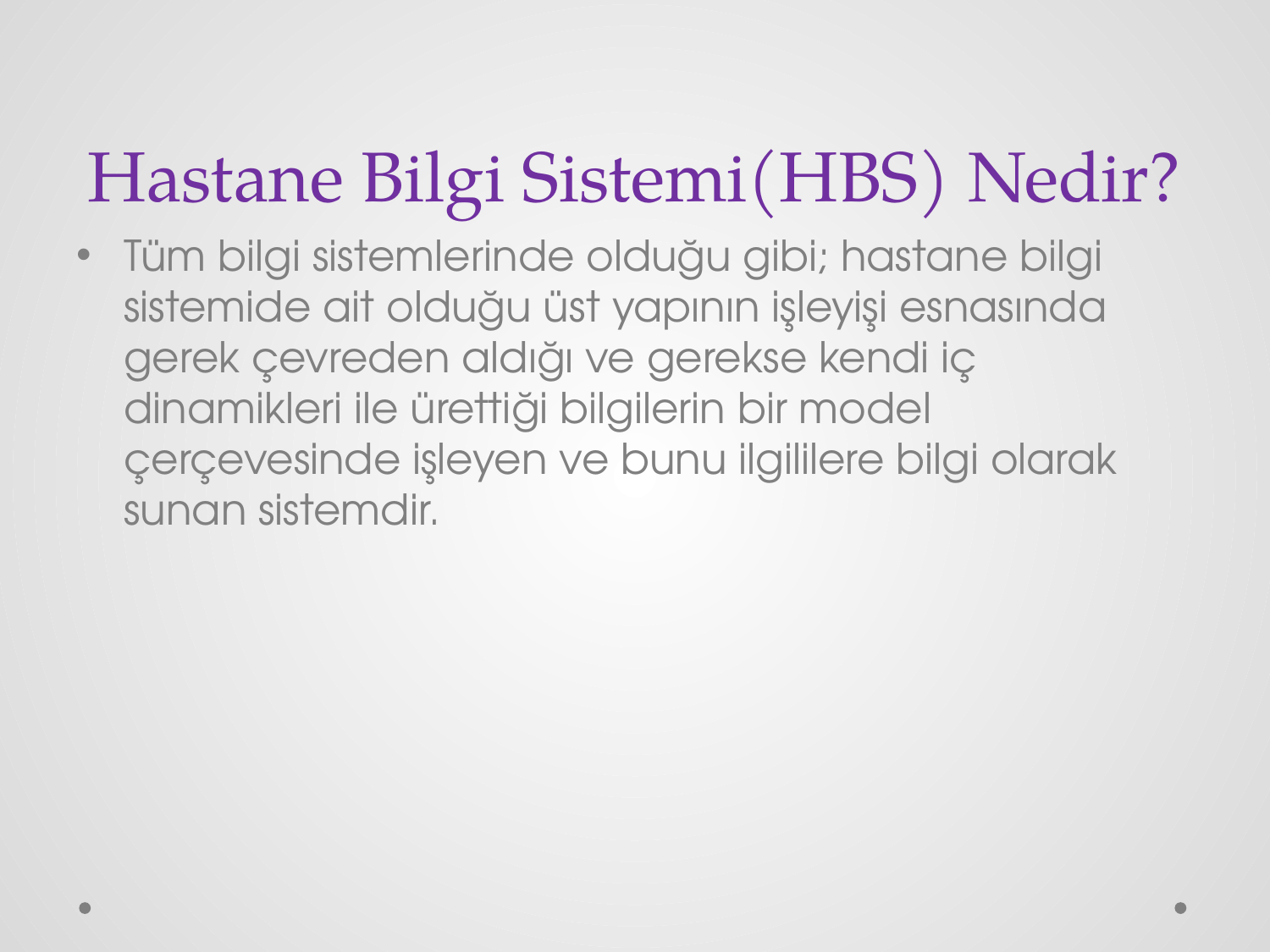

# Hastane Bilgi Sistemi(HBS) Nedir?
Tüm bilgi sistemlerinde olduğu gibi; hastane bilgi sistemide ait olduğu üst yapının işleyişi esnasında gerek çevreden aldığı ve gerekse kendi iç dinamikleri ile ürettiği bilgilerin bir model çerçevesinde işleyen ve bunu ilgililere bilgi olarak sunan sistemdir.